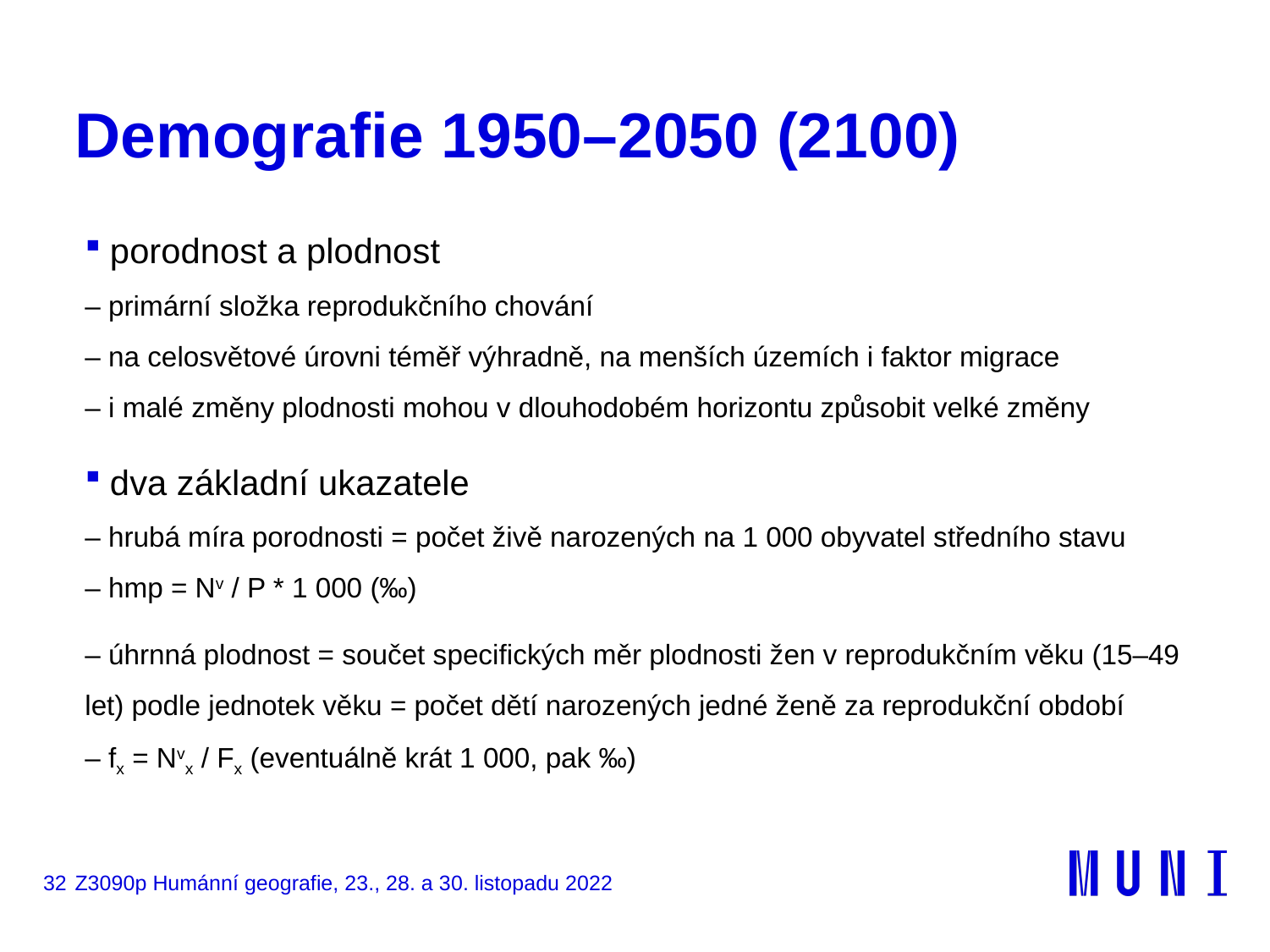

# Demografie 1950–2050 (2100)
porodnost a plodnost
– primární složka reprodukčního chování
– na celosvětové úrovni téměř výhradně, na menších územích i faktor migrace
– i malé změny plodnosti mohou v dlouhodobém horizontu způsobit velké změny

dva základní ukazatele
– hrubá míra porodnosti = počet živě narozených na 1 000 obyvatel středního stavu
– hmp = Nv / P * 1 000 (‰)

– úhrnná plodnost = součet specifických měr plodnosti žen v reprodukčním věku (15–49 let) podle jednotek věku = počet dětí narozených jedné ženě za reprodukční období
– fx = Nvx / Fx (eventuálně krát 1 000, pak ‰)

32
Z3090p Humánní geografie, 23., 28. a 30. listopadu 2022